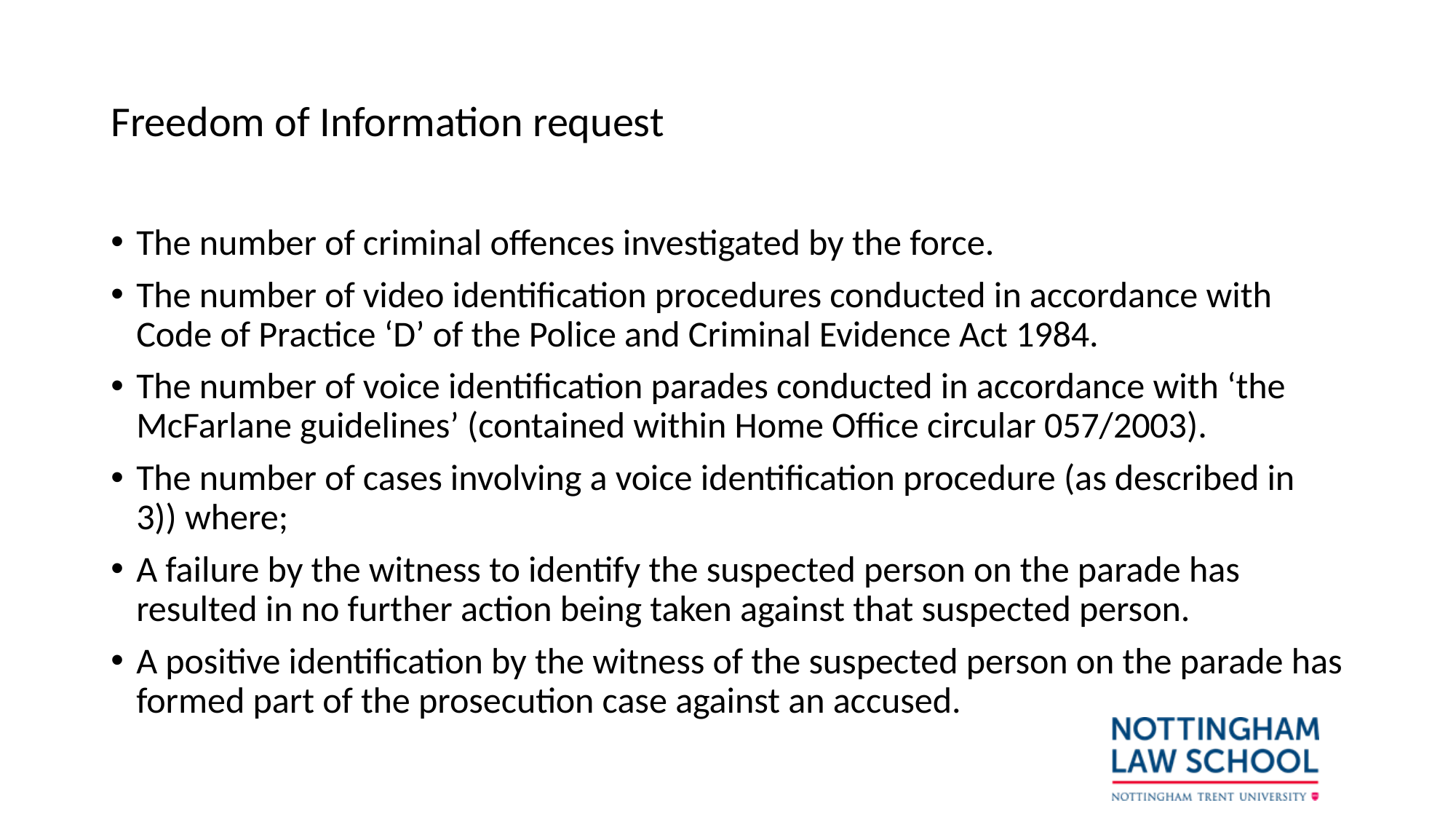

# Freedom of Information request
The number of criminal offences investigated by the force.
The number of video identification procedures conducted in accordance with Code of Practice ‘D’ of the Police and Criminal Evidence Act 1984.
The number of voice identification parades conducted in accordance with ‘the McFarlane guidelines’ (contained within Home Office circular 057/2003).
The number of cases involving a voice identification procedure (as described in 3)) where;
A failure by the witness to identify the suspected person on the parade has resulted in no further action being taken against that suspected person.
A positive identification by the witness of the suspected person on the parade has formed part of the prosecution case against an accused.